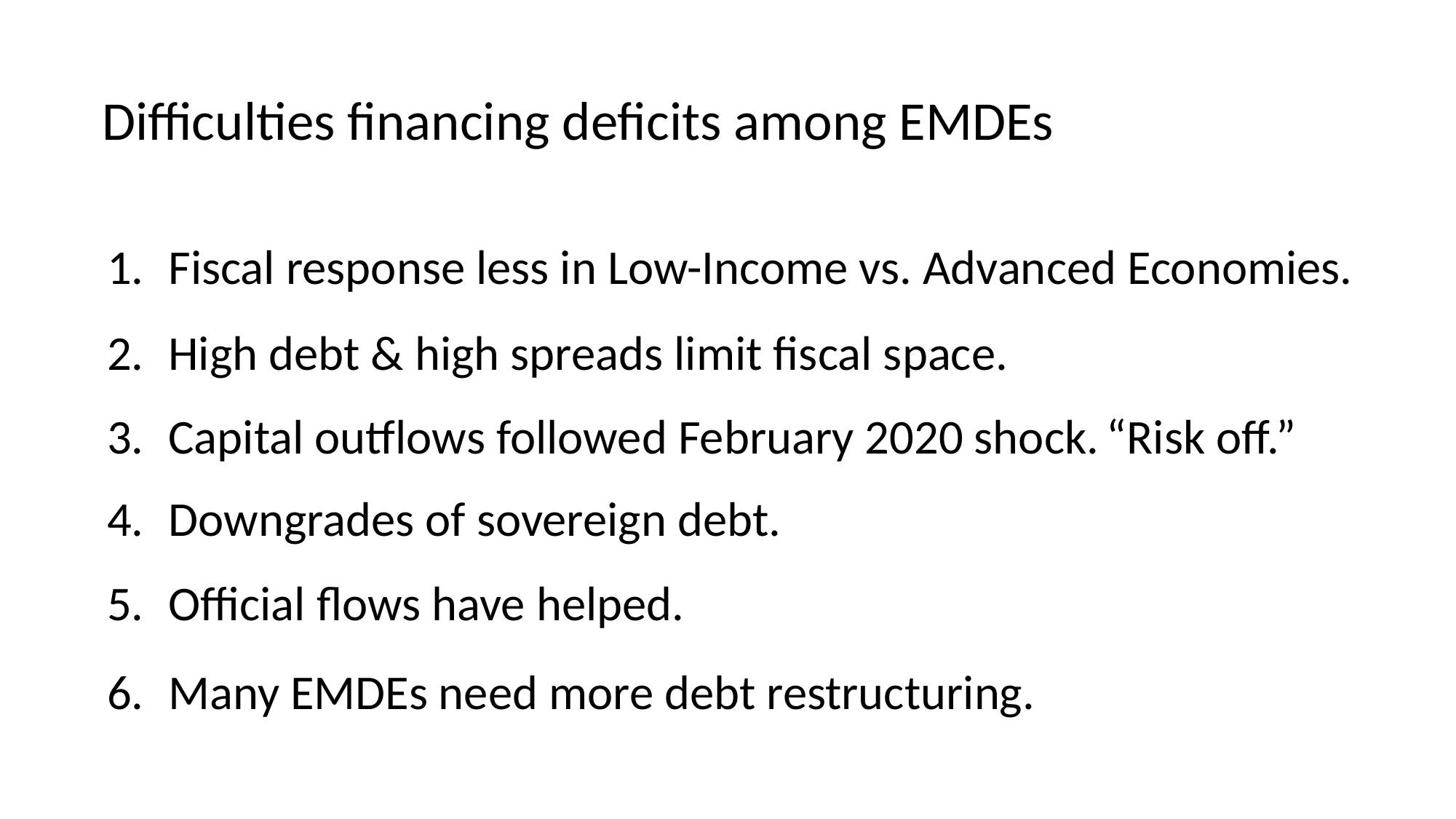

# Difficulties financing deficits among EMDEs
Fiscal response less in Low-Income vs. Advanced Economies.
High debt & high spreads limit fiscal space.
Capital outflows followed February 2020 shock.  “Risk off.”
Downgrades of sovereign debt.
Official flows have helped.
Many EMDEs need more debt restructuring.